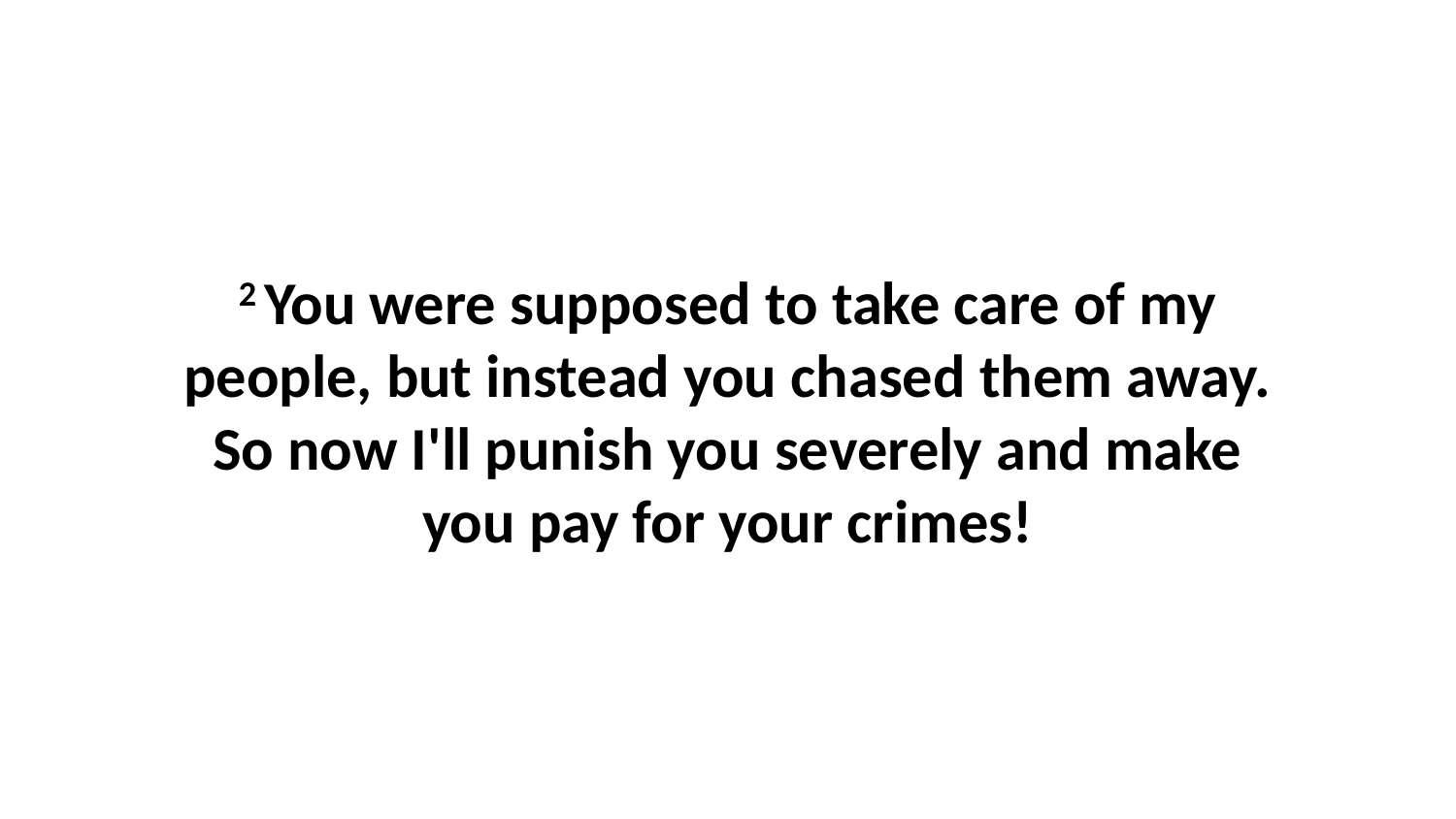

2 You were supposed to take care of my people, but instead you chased them away. So now I'll punish you severely and make you pay for your crimes!